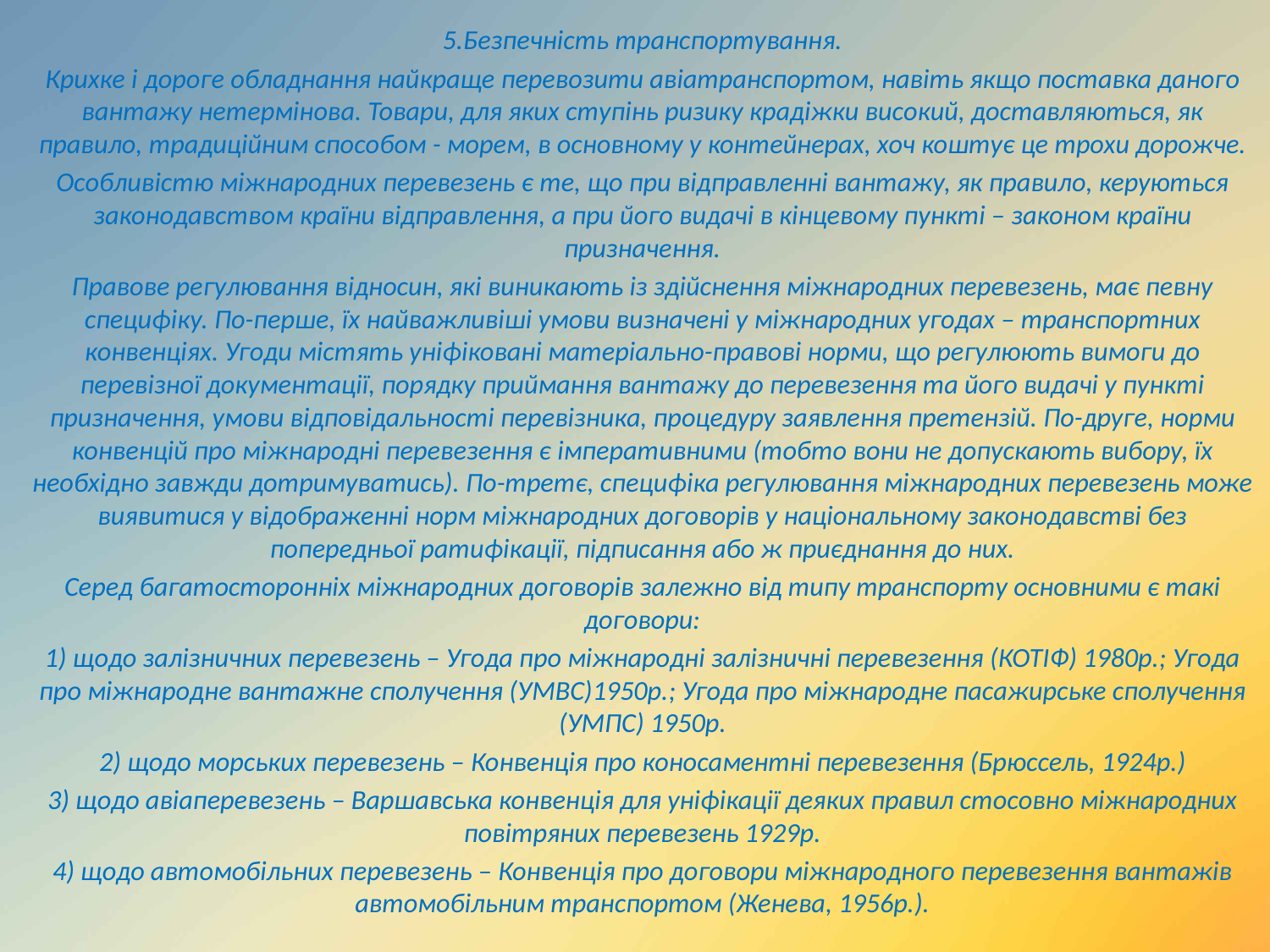

5.Безпечність транспортування.
Крихке і дороге обладнання найкраще перевозити авіатранспортом, навіть якщо поставка даного вантажу нетермінова. Товари, для яких ступінь ризику крадіжки висо­кий, доставляються, як правило, традиційним способом - морем, в ос­новному у контейнерах, хоч коштує це трохи дорожче.
Особливістю міжнародних перевезень є те, що при відправленні вантажу, як правило, керуються законодавством країни відправлення, а при його видачі в кінцевому пункті – законом країни призначення.
Правове регулювання відносин, які виникають із здійснення міжнародних перевезень, має певну специфіку. По-перше, їх найважливіші умови визначені у міжнародних угодах – транспортних конвенціях. Угоди містять уніфіковані матеріально-правові норми, що регулюють вимоги до перевізної документації, порядку приймання вантажу до перевезення та його видачі у пункті призначення, умови відповідальності перевізника, процедуру заявлення претензій. По-друге, норми конвенцій про міжнародні перевезення є імперативними (тобто вони не допускають вибору, їх необхідно завжди дотримуватись). По-третє, специфіка регулювання міжнародних перевезень може виявитися у відображенні норм міжнародних договорів у національному законодавстві без попередньої ратифікації, підписання або ж приєднання до них.
Серед багатосторонніх міжнародних договорів залежно від типу транспорту основними є такі договори:
1) щодо залізничних перевезень – Угода про міжнародні залізничні перевезення (КОТІФ) 1980р.; Угода про міжнародне вантажне сполучення (УМВС)1950р.; Угода про міжнародне пасажирське сполучення (УМПС) 1950р.
2) щодо морських перевезень – Конвенція про коносаментні перевезення (Брюссель, 1924р.)
3) щодо авіаперевезень – Варшавська конвенція для уніфікації деяких правил стосовно міжнародних повітряних перевезень 1929р.
4) щодо автомобільних перевезень – Конвенція про договори міжнародного перевезення вантажів автомобільним транспортом (Женева, 1956р.).